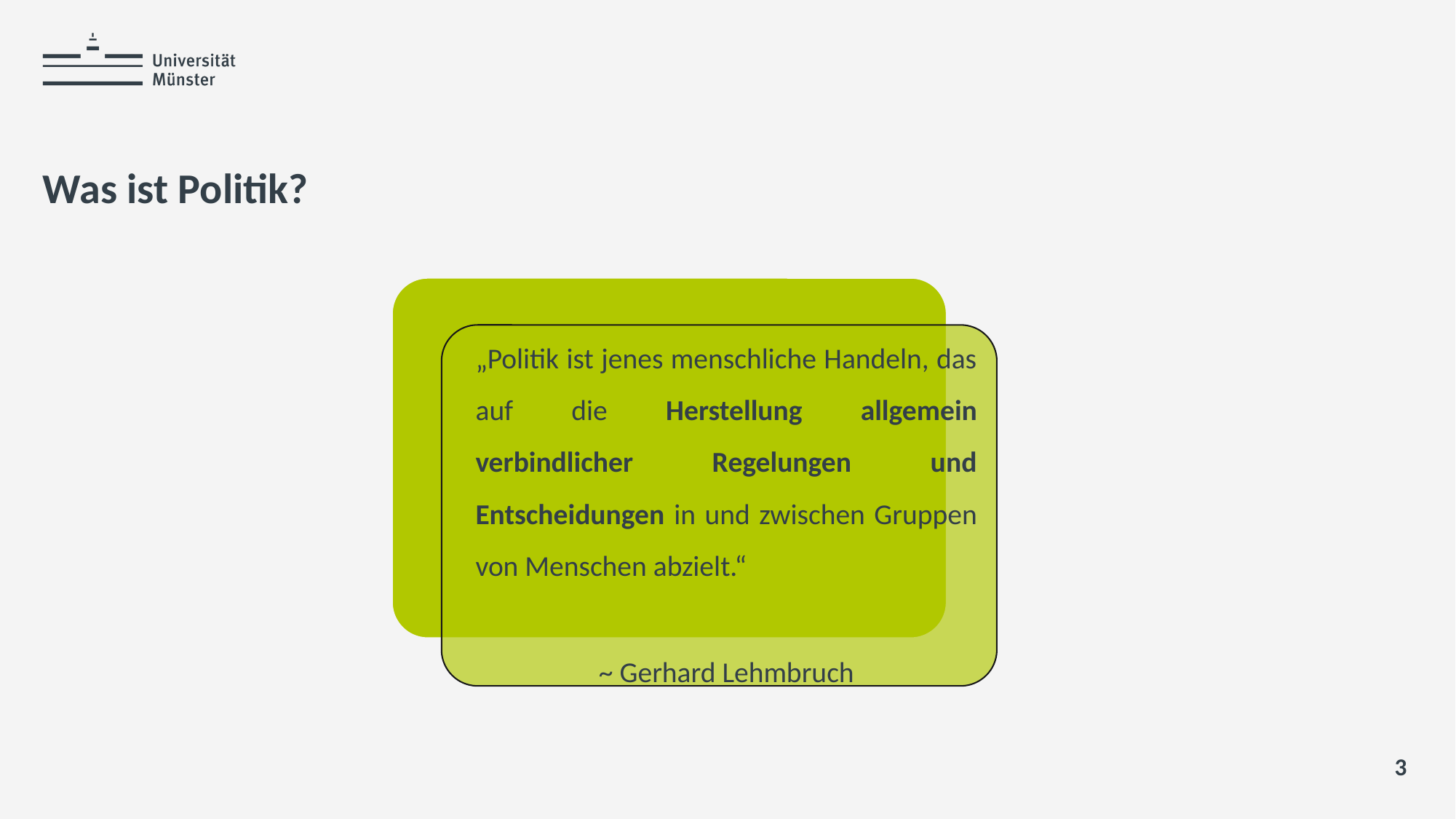

# Was ist Politik?
„Politik ist jenes menschliche Handeln, das auf die Herstellung allgemein verbindlicher Regelungen und Entscheidungen in und zwischen Gruppen von Menschen abzielt.“

~ Gerhard Lehmbruch
3